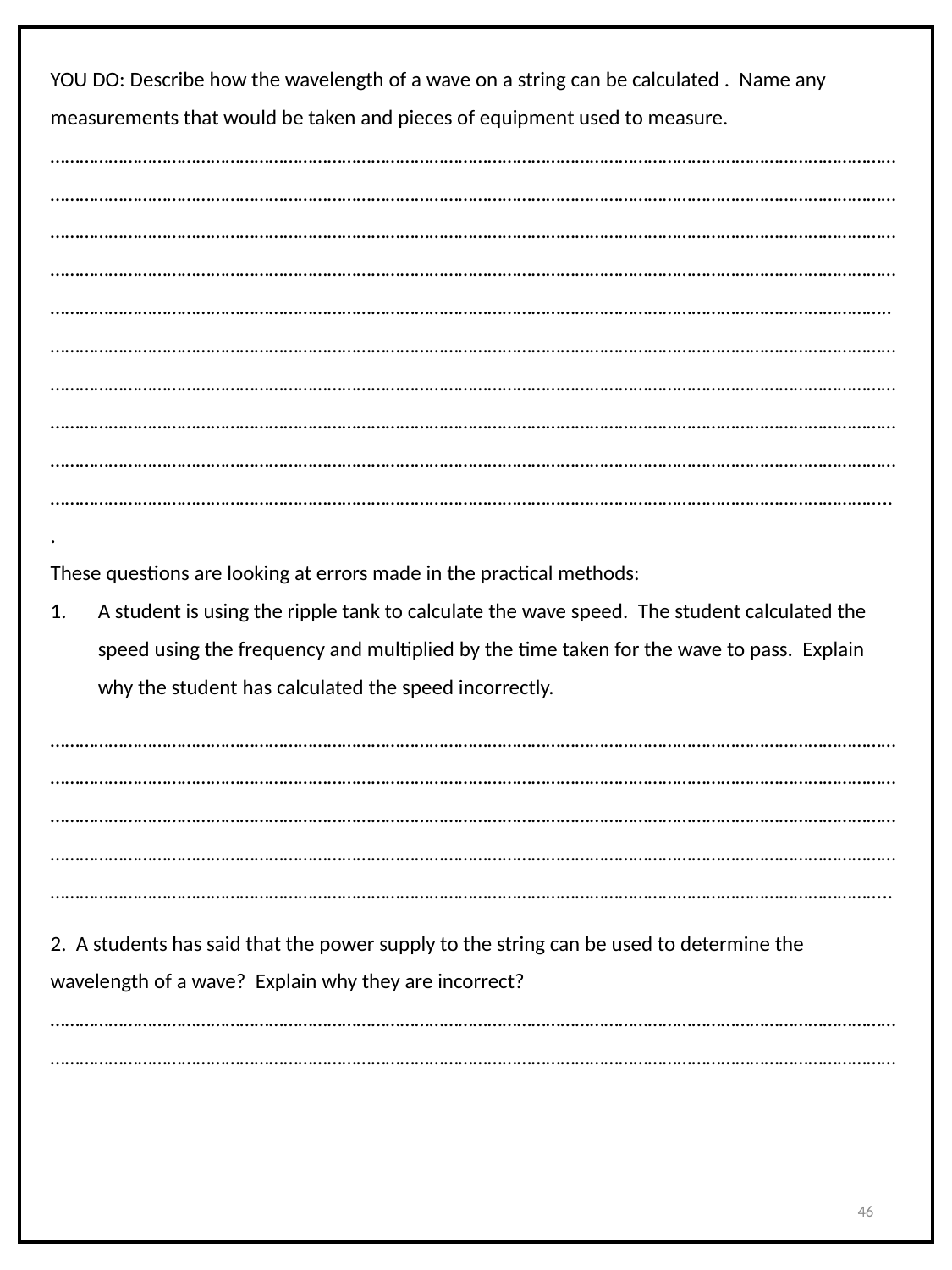

YOU DO: Describe how the wavelength of a wave on a string can be calculated .  Name any measurements that would be taken and pieces of equipment used to measure. …………………………………………………………………………………………………………………………………………………………………………………………………………………………………………………………………………………………………………………………………………………………………………………………………………………………………………………………………………………………………………………………………………………………………………………………………………………………………………………………………………………………………………………………………………………………………………………………………..
…………………………………………………………………………………………………………………………………………………………………………………………………………………………………………………………………………………………………………………………………………………………………………………………………………………………………………………………………………………………………………………………………………………………………………………………………………………………………………………………………………………………………………………………………………………………………………………………………..
.
These questions are looking at errors made in the practical methods:
A student is using the ripple tank to calculate the wave speed.  The student calculated the speed using the frequency and multiplied by the time taken for the wave to pass.  Explain why the student has calculated the speed incorrectly.
…………………………………………………………………………………………………………………………………………………………………………………………………………………………………………………………………………………………………………………………………………………………………………………………………………………………………………………………………………………………………………………………………………………………………………………………………………………………………………………………………………………………………………………………………………………………………………………………………..
2.  A students has said that the power supply to the string can be used to determine the wavelength of a wave?  Explain why they are incorrect?  ……………………………………………………………………………………………………………………………………………………………………………………………………………………………………………………………………………………………………………………

46